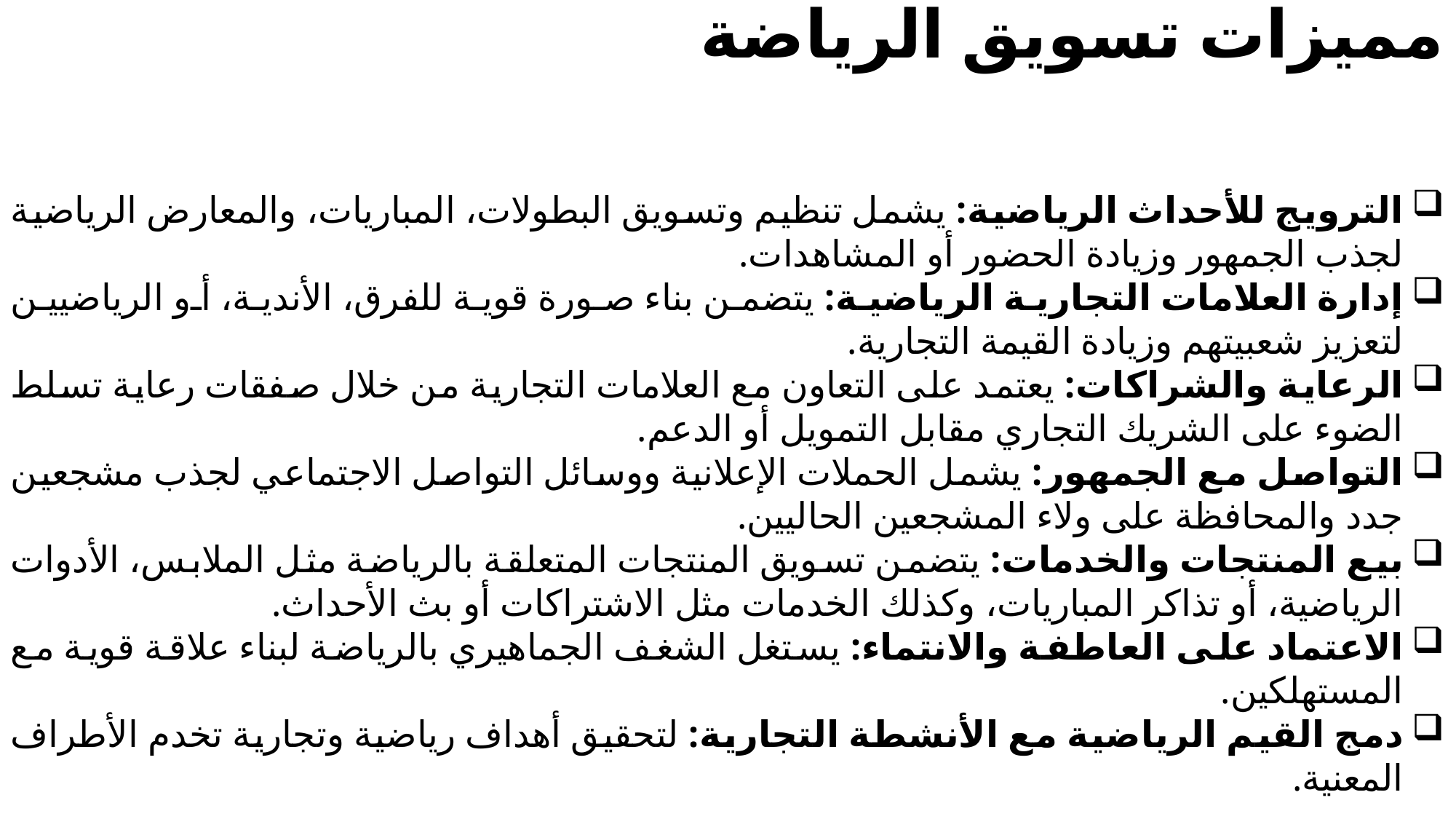

# مميزات تسويق الرياضة
الترويج للأحداث الرياضية: يشمل تنظيم وتسويق البطولات، المباريات، والمعارض الرياضية لجذب الجمهور وزيادة الحضور أو المشاهدات.
إدارة العلامات التجارية الرياضية: يتضمن بناء صورة قوية للفرق، الأندية، أو الرياضيين لتعزيز شعبيتهم وزيادة القيمة التجارية.
الرعاية والشراكات: يعتمد على التعاون مع العلامات التجارية من خلال صفقات رعاية تسلط الضوء على الشريك التجاري مقابل التمويل أو الدعم.
التواصل مع الجمهور: يشمل الحملات الإعلانية ووسائل التواصل الاجتماعي لجذب مشجعين جدد والمحافظة على ولاء المشجعين الحاليين.
بيع المنتجات والخدمات: يتضمن تسويق المنتجات المتعلقة بالرياضة مثل الملابس، الأدوات الرياضية، أو تذاكر المباريات، وكذلك الخدمات مثل الاشتراكات أو بث الأحداث.
الاعتماد على العاطفة والانتماء: يستغل الشغف الجماهيري بالرياضة لبناء علاقة قوية مع المستهلكين.
دمج القيم الرياضية مع الأنشطة التجارية: لتحقيق أهداف رياضية وتجارية تخدم الأطراف المعنية.